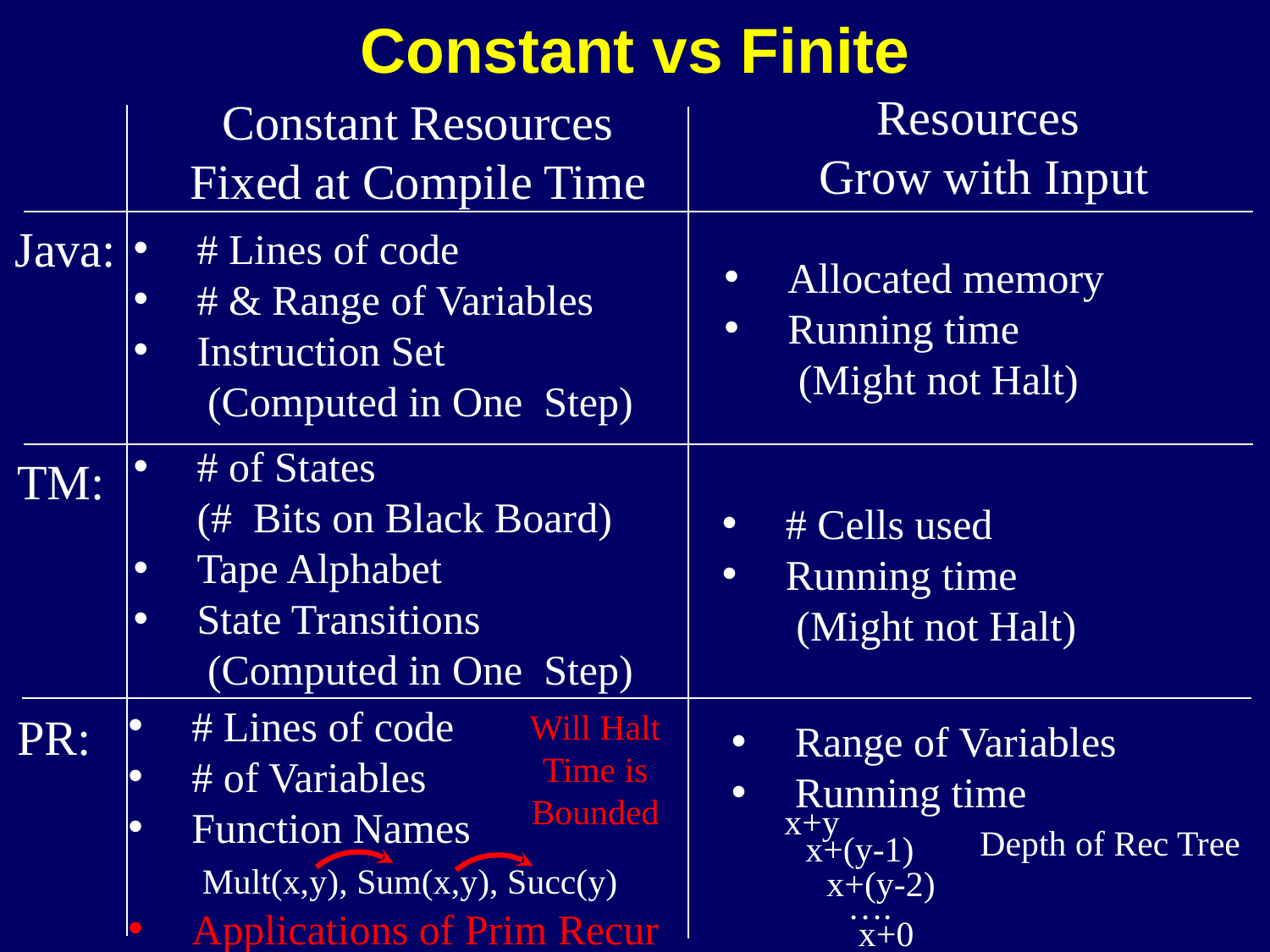

Constant vs Finite
Resources
Grow with Input
Constant Resources Fixed at Compile Time
Java:
TM:
PR:
# Lines of code
# & Range of Variables
Instruction Set
 (Computed in One  Step)
Allocated memory
Running time
       (Might not Halt)
# of States (#  Bits on Black Board)
Tape Alphabet
State Transitions
 (Computed in One  Step)
# Cells used
Running time
       (Might not Halt)
# Lines of code
# of Variables
Function Names
 Mult(x,y), Sum(x,y), Succ(y)
Applications of Prim Recur
Will Halt
Time is
Bounded
Range of Variables
Running time
x+y
Depth of Rec Tree
x+(y-1)
x+(y-2)
….
x+0